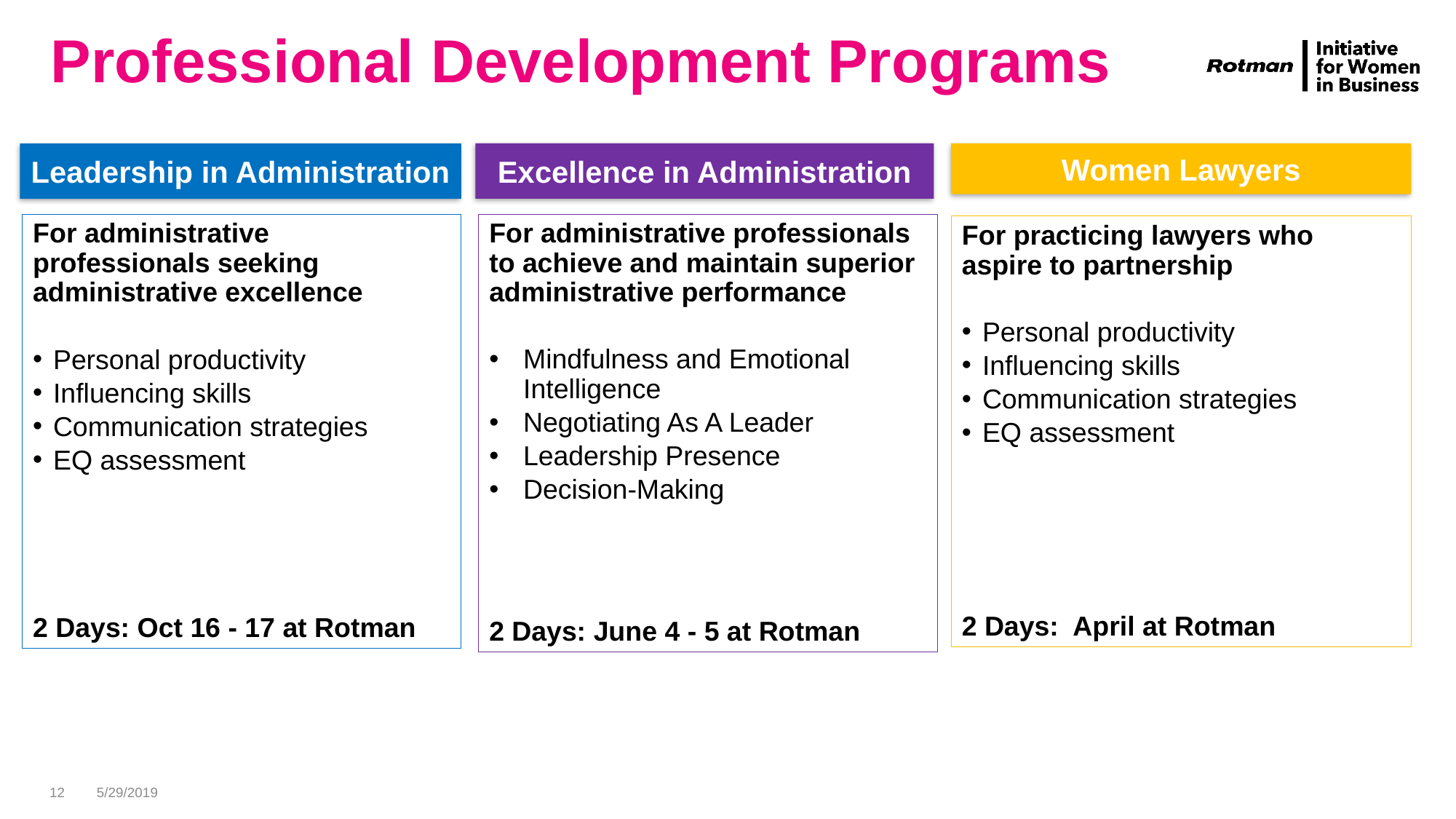

# Professional Development Programs
Excellence in Administration
Women Lawyers

Leadership in Administration
For administrative professionals seeking administrative excellence

Personal productivity
Influencing skills
Communication strategies
EQ assessment

2 Days: Oct 16 - 17 at Rotman
For administrative professionals to achieve and maintain superior administrative performance

Mindfulness and Emotional Intelligence
Negotiating As A Leader
Leadership Presence
Decision-Making

2 Days: June 4 - 5 at Rotman
For practicing lawyers who aspire to partnership

Personal productivity
Influencing skills
Communication strategies
EQ assessment

2 Days:  April at Rotman
May 29, 2019    Prepared by Linda Torry
12
5/29/2019